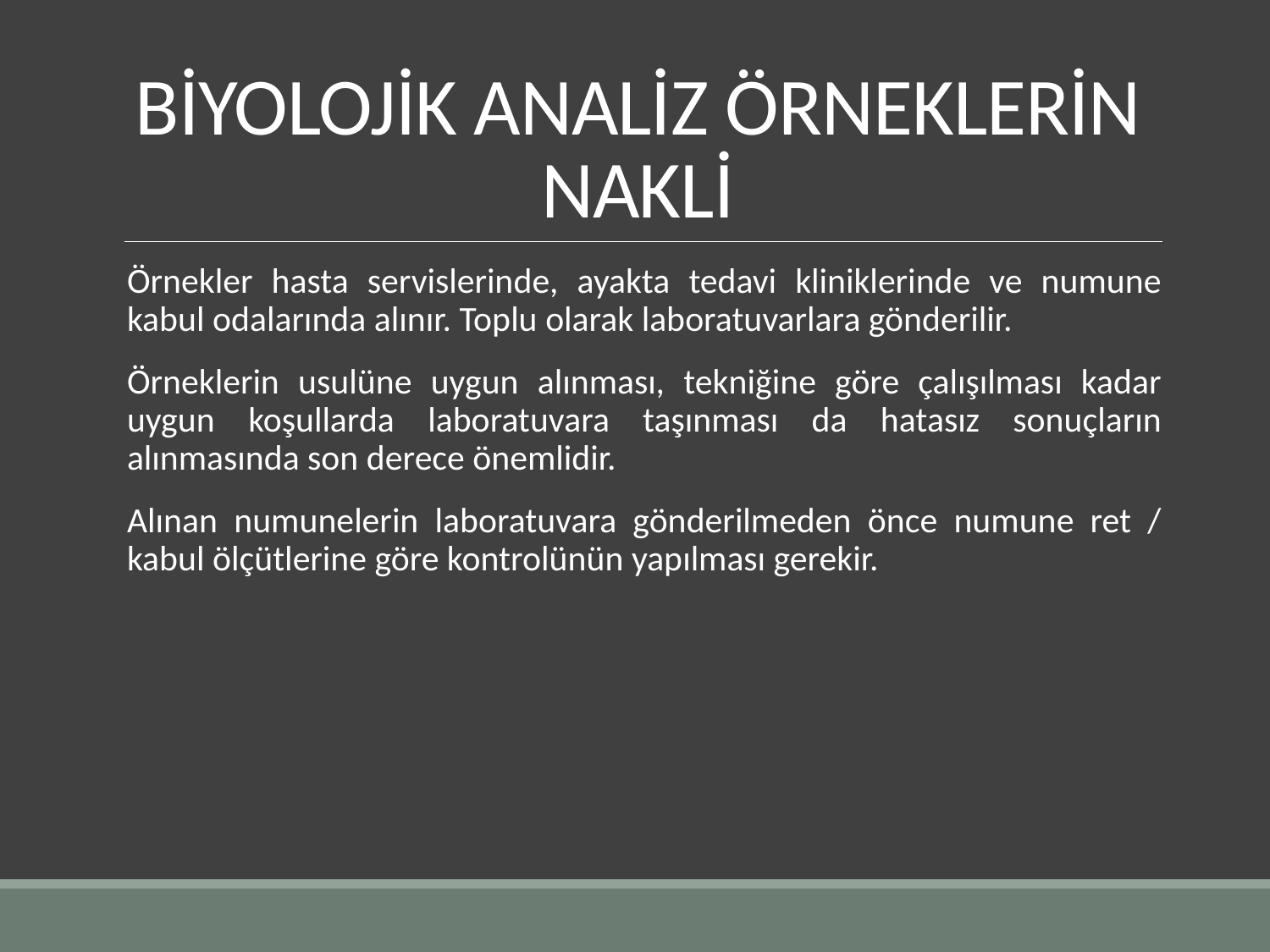

# BİYOLOJİK ANALİZ ÖRNEKLERİN NAKLİ
Örnekler hasta servislerinde, ayakta tedavi kliniklerinde ve numune kabul odalarında alınır. Toplu olarak laboratuvarlara gönderilir.
Örneklerin usulüne uygun alınması, tekniğine göre çalışılması kadar uygun koşullarda laboratuvara taşınması da hatasız sonuçların alınmasında son derece önemlidir.
Alınan numunelerin laboratuvara gönderilmeden önce numune ret / kabul ölçütlerine göre kontrolünün yapılması gerekir.